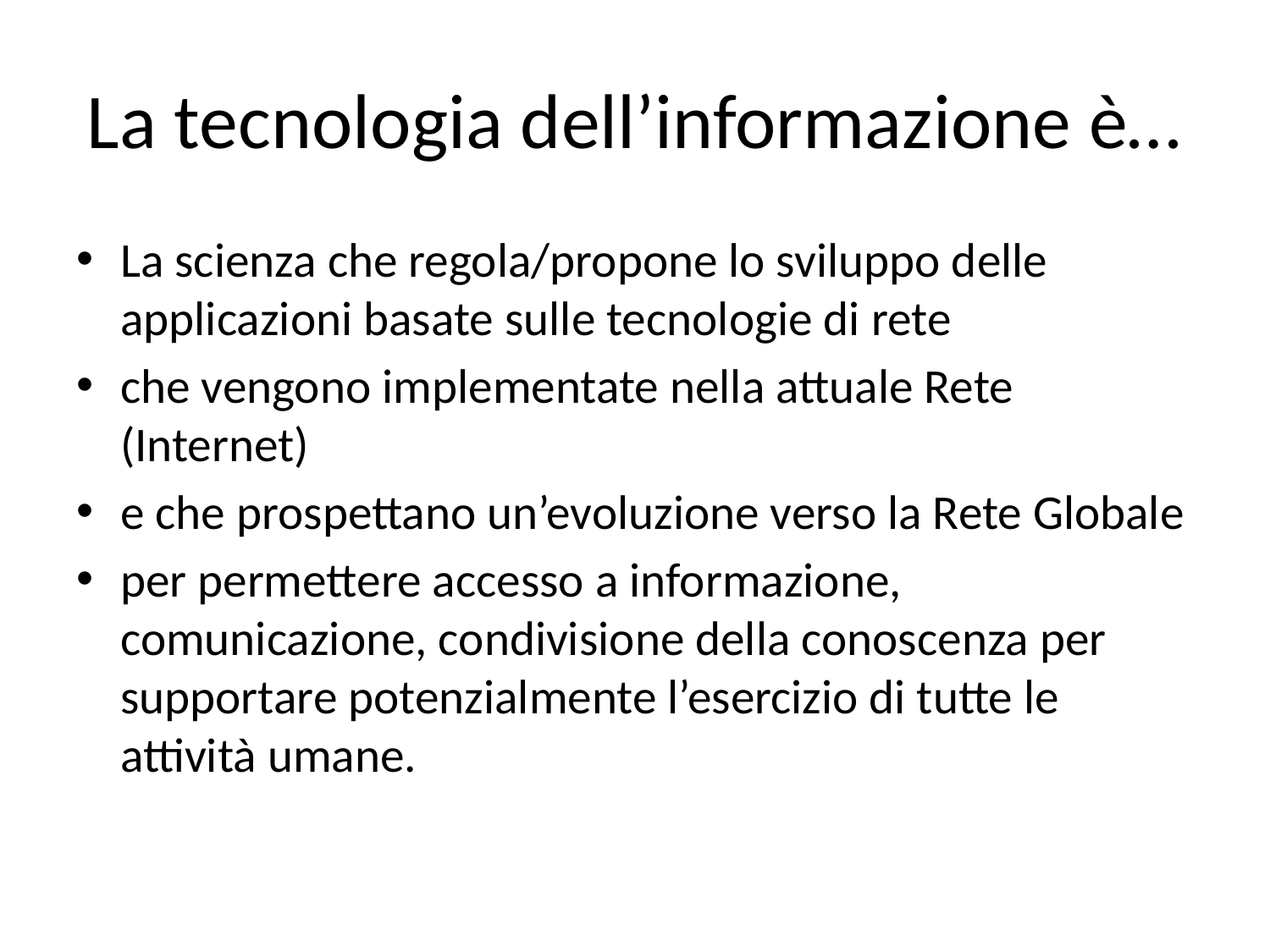

# La tecnologia dell’informazione è…
La scienza che regola/propone lo sviluppo delle applicazioni basate sulle tecnologie di rete
che vengono implementate nella attuale Rete (Internet)
e che prospettano un’evoluzione verso la Rete Globale
per permettere accesso a informazione, comunicazione, condivisione della conoscenza per supportare potenzialmente l’esercizio di tutte le attività umane.